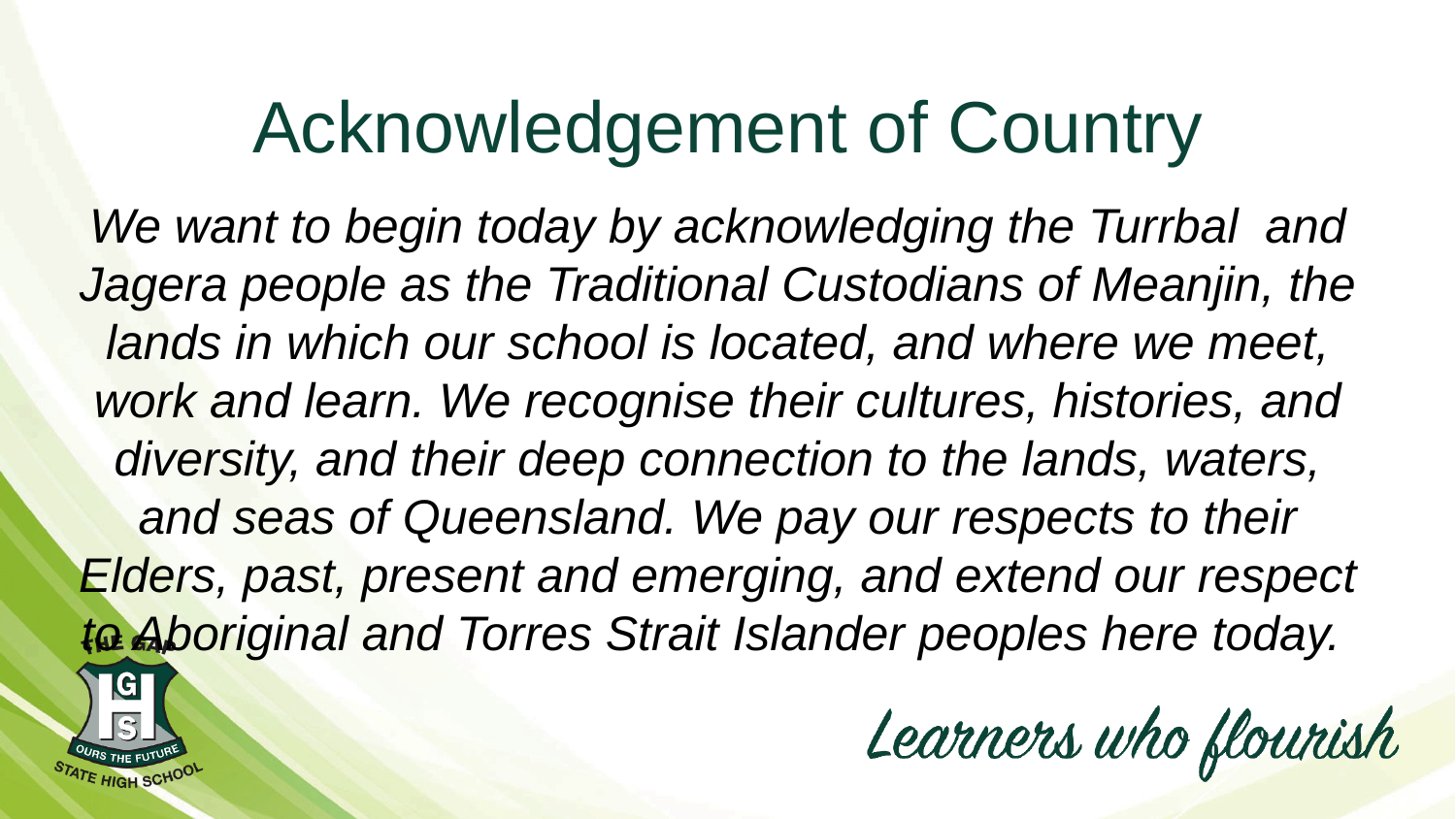

Acknowledgement of Country
We want to begin today by acknowledging the Turrbal  and Jagera people as the Traditional Custodians of Meanjin, the lands in which our school is located, and where we meet, work and learn. We recognise their cultures, histories, and diversity, and their deep connection to the lands, waters, and seas of Queensland. We pay our respects to their Elders, past, present and emerging, and extend our respect to Aboriginal and Torres Strait Islander peoples here today.